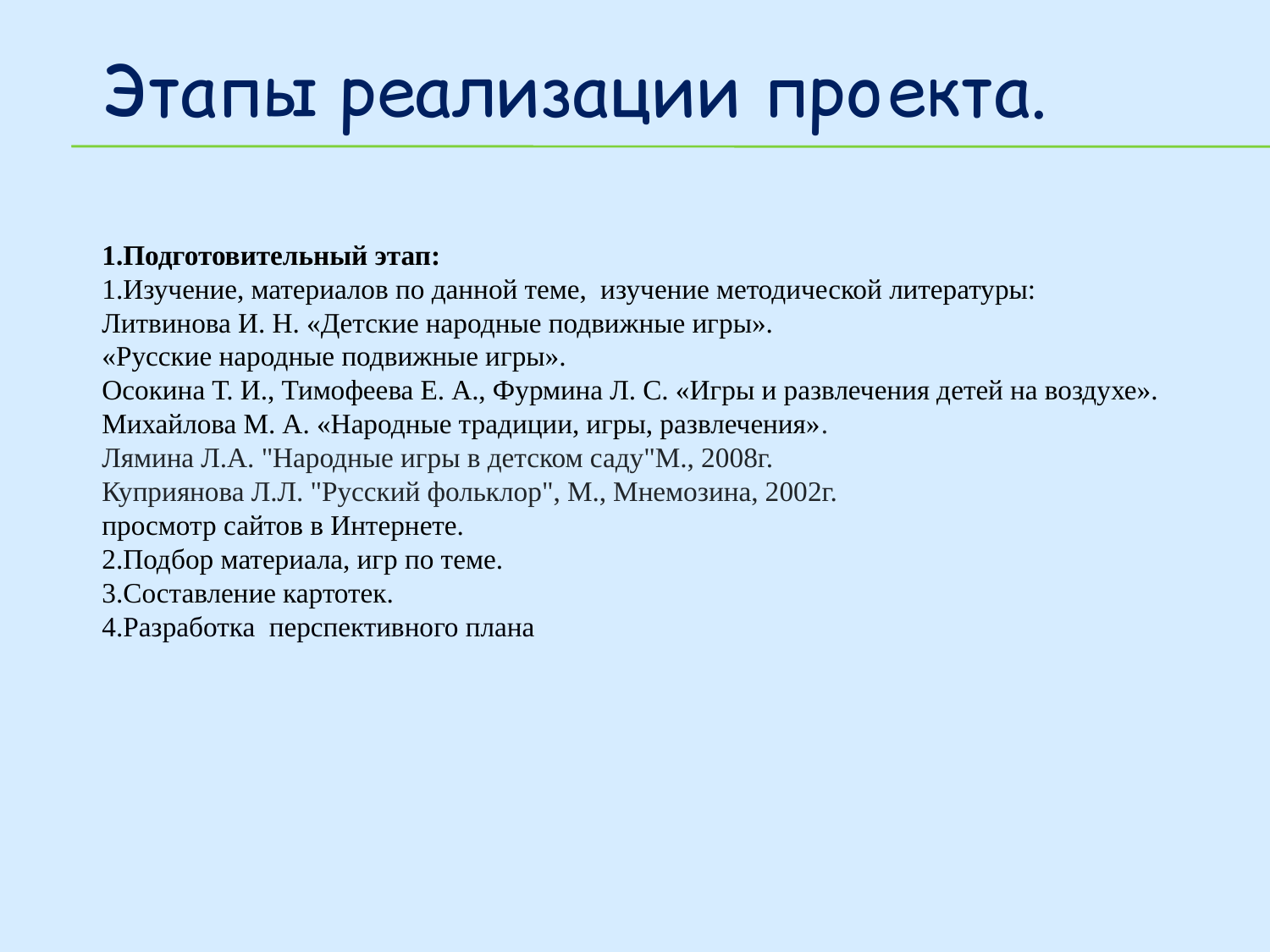

Этапы реализации проекта.
1.Подготовительный этап:
1.Изучение, материалов по данной теме,  изучение методической литературы:
Литвинова И. Н. «Детские народные подвижные игры».
«Русские народные подвижные игры».
Осокина Т. И., Тимофеева Е. А., Фурмина Л. С. «Игры и развлечения детей на воздухе».
Михайлова М. А. «Народные традиции, игры, развлечения».
Лямина Л.А. "Народные игры в детском саду"М., 2008г.
Куприянова Л.Л. "Русский фольклор", М., Мнемозина, 2002г.
просмотр сайтов в Интернете.
2.Подбор материала, игр по теме.
3.Составление картотек.
4.Разработка  перспективного плана